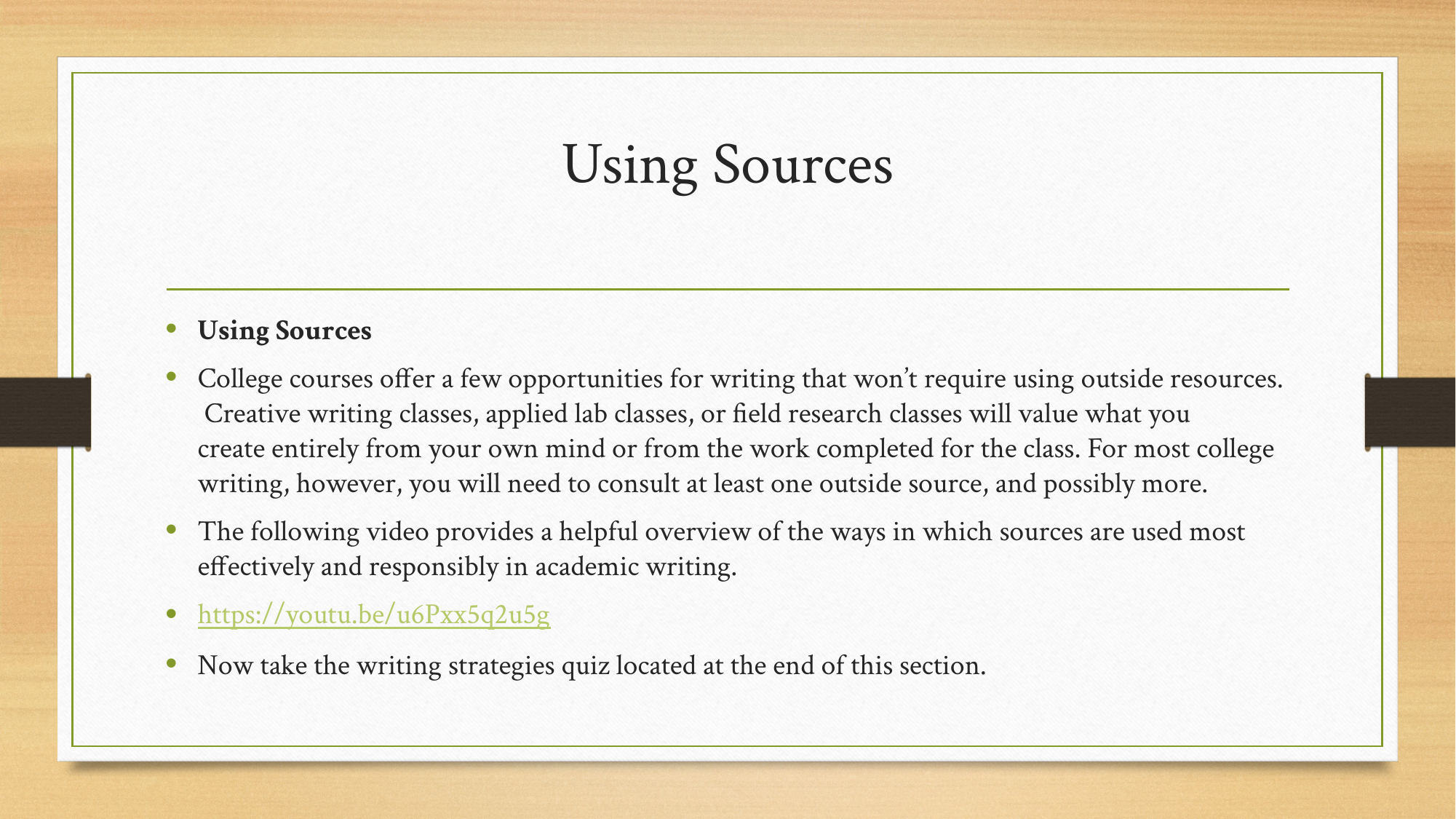

# Using Sources
Using Sources
College courses offer a few opportunities for writing that won’t require using outside resources.  Creative writing classes, applied lab classes, or field research classes will value what you create entirely from your own mind or from the work completed for the class. For most college writing, however, you will need to consult at least one outside source, and possibly more.
The following video provides a helpful overview of the ways in which sources are used most effectively and responsibly in academic writing.
https://youtu.be/u6Pxx5q2u5g
Now take the writing strategies quiz located at the end of this section.